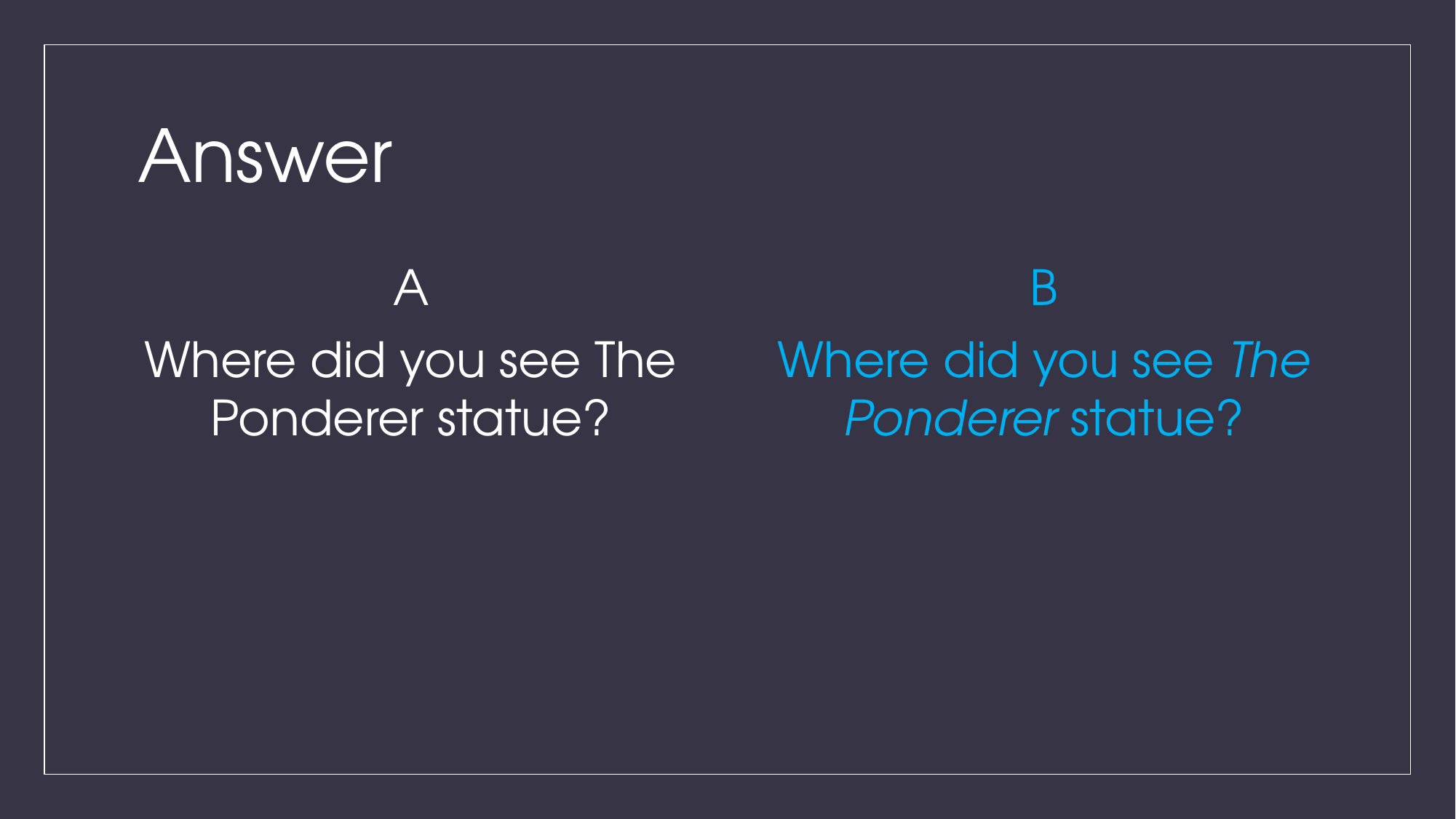

# Answer
A
Where did you see The Ponderer statue?
B
Where did you see The Ponderer statue?